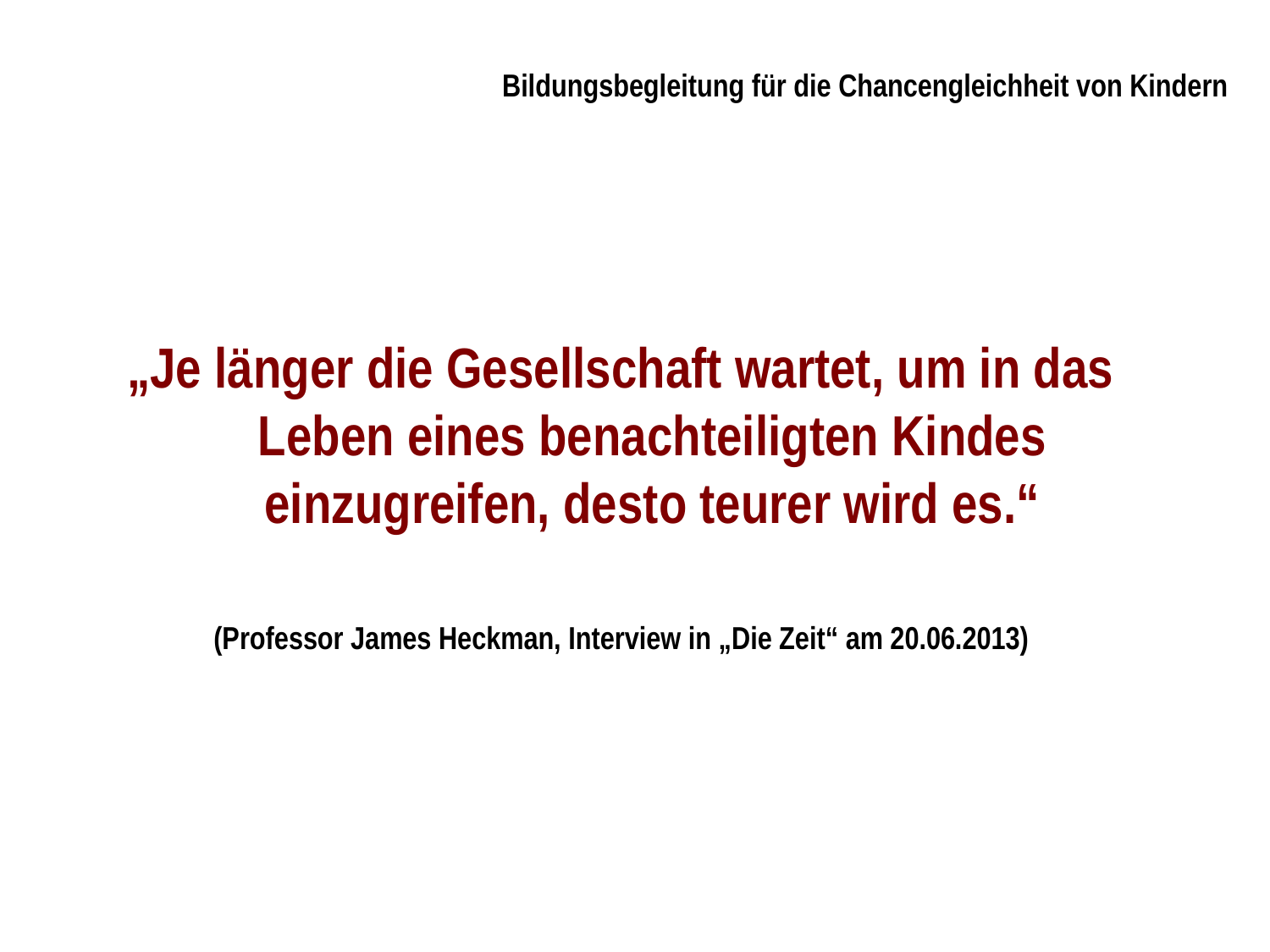

Bildungsbegleitung für die Chancengleichheit von Kindern

„Je länger die Gesellschaft wartet, um in das Leben eines benachteiligten Kindes einzugreifen, desto teurer wird es.“
(Professor James Heckman, Interview in „Die Zeit“ am 20.06.2013)